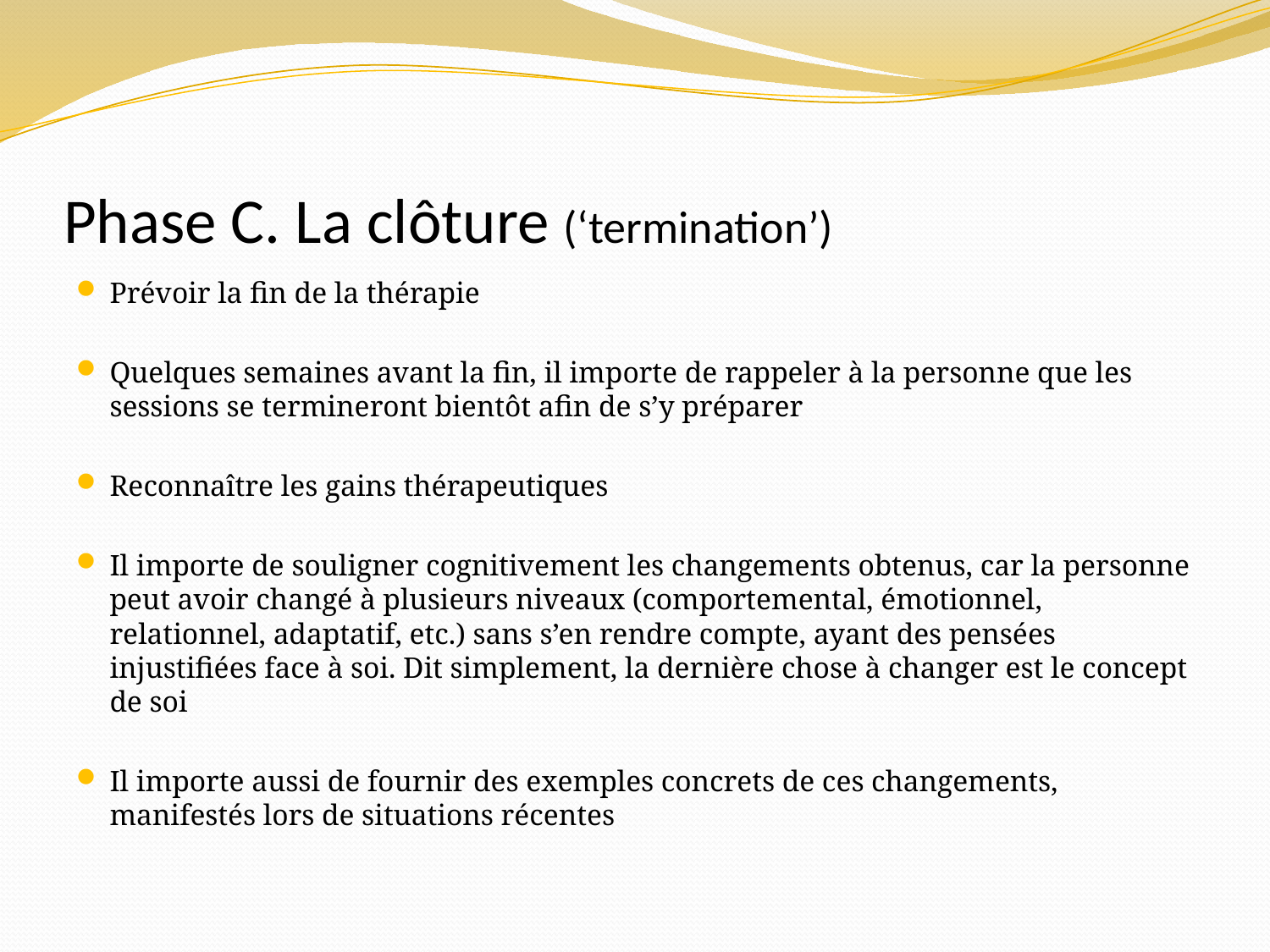

# Phase C. La clôture (‘termination’)
Prévoir la fin de la thérapie

Quelques semaines avant la fin, il importe de rappeler à la personne que les sessions se termineront bientôt afin de s’y préparer

Reconnaître les gains thérapeutiques

Il importe de souligner cognitivement les changements obtenus, car la personne peut avoir changé à plusieurs niveaux (comportemental, émotionnel, relationnel, adaptatif, etc.) sans s’en rendre compte, ayant des pensées injustifiées face à soi. Dit simplement, la dernière chose à changer est le concept de soi

Il importe aussi de fournir des exemples concrets de ces changements, manifestés lors de situations récentes